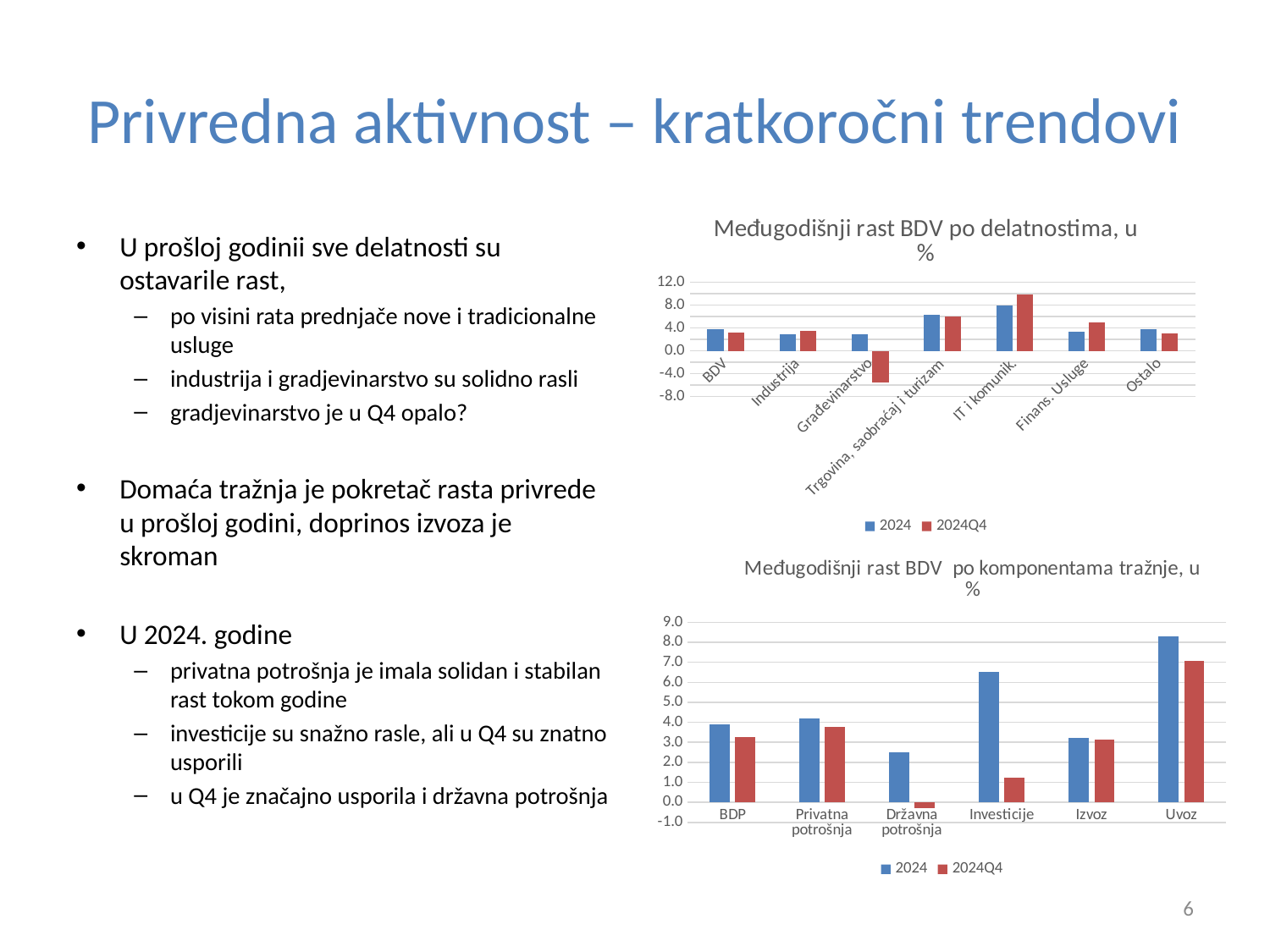

# Privredna aktivnost – kratkoročni trendovi

### Chart: Međugodišnji rast BDV po delatnostima, u %

| Category | 2024 | 2024Q4 |
|---|---|---|
| BDV | 3.8672606004989944 | 3.155421503690235 |
| Industrija | 2.9380309712484944 | 3.53798601751609 |
| Građevinarstvo | 2.9067752327232483 | -5.462819138462891 |
| Trgovina, saobraćaj i turizam | 6.333013670036053 | 5.971772433794428 |
| IT i komunik. | 7.992864445598485 | 9.804555678500847 |
| Finans. Usluge | 3.405181551610852 | 5.009592133005398 |
| Ostalo | 3.7786650302435163 | 3.0519352889603937 |
U prošloj godinii sve delatnosti su ostavarile rast,
po visini rata prednjače nove i tradicionalne usluge
industrija i gradjevinarstvo su solidno rasli
gradjevinarstvo je u Q4 opalo?

Domaća tražnja je pokretač rasta privrede u prošloj godini, doprinos izvoza je skroman

U 2024. godine
privatna potrošnja je imala solidan i stabilan rast tokom godine
investicije su snažno rasle, ali u Q4 su znatno usporili
u Q4 je značajno usporila i državna potrošnja

### Chart: Međugodišnji rast BDV  po komponentama tražnje, u %

| Category | 2024 | 2024Q4 |
|---|---|---|
| BDP | 3.8780113138435723 | 3.269044724432362 |
| Privatna potrošnja | 4.183720191955615 | 3.7836912775960627 |
| Državna potrošnja | 2.4848545454396316 | -0.2869746138065352 |
| Investicije | 6.521889202195567 | 1.2488743608709996 |
| Izvoz | 3.2256744736088905 | 3.121422439311658 |
| Uvoz | 8.31291065553053 | 7.0772947965621 |
6